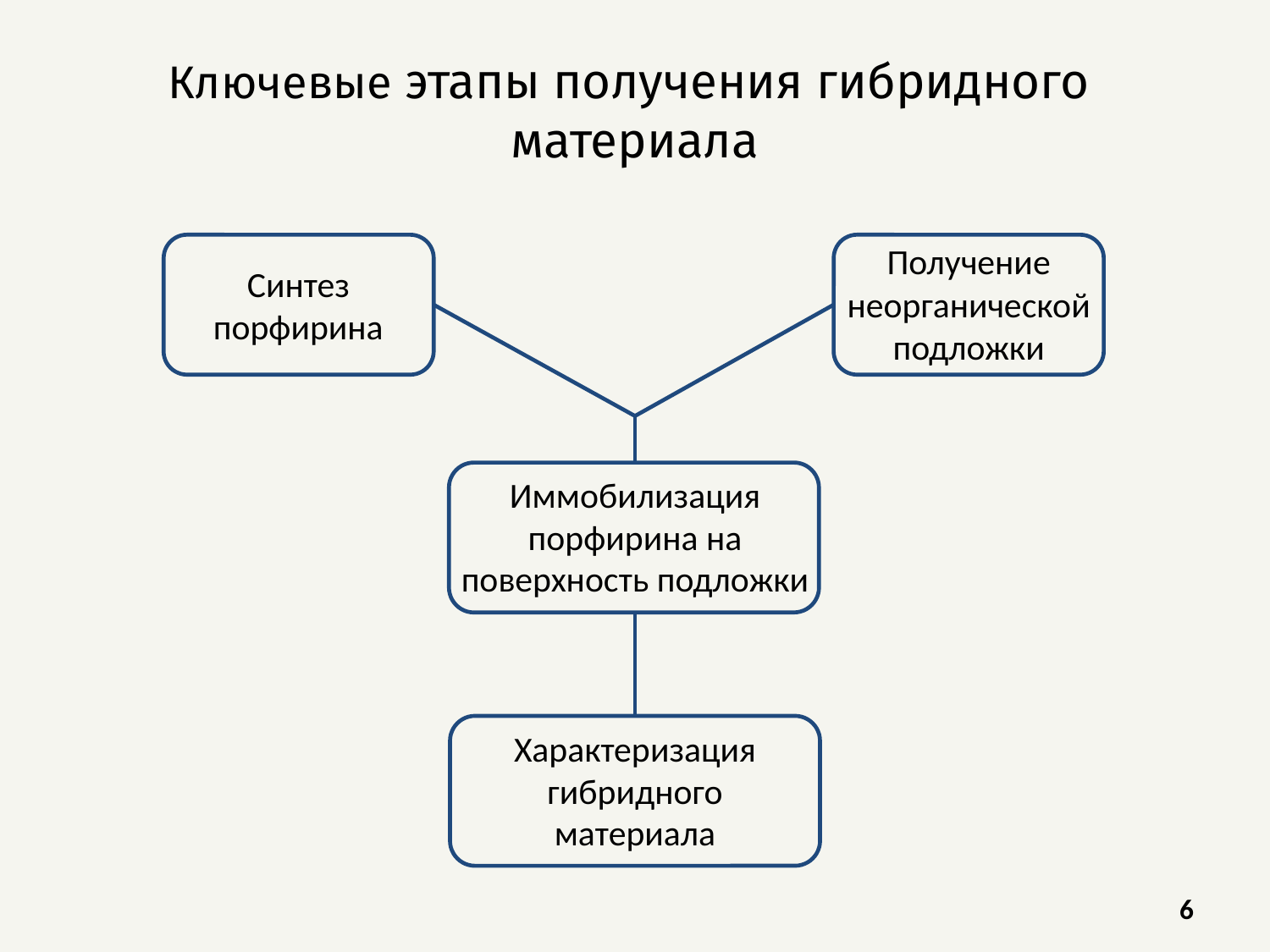

Ключевые этапы получения гибридного  материала

Синтез
порфирина
Получение неорганической подложки

Иммобилизация порфирина на поверхность подложки

Характеризация гибридного материала
6